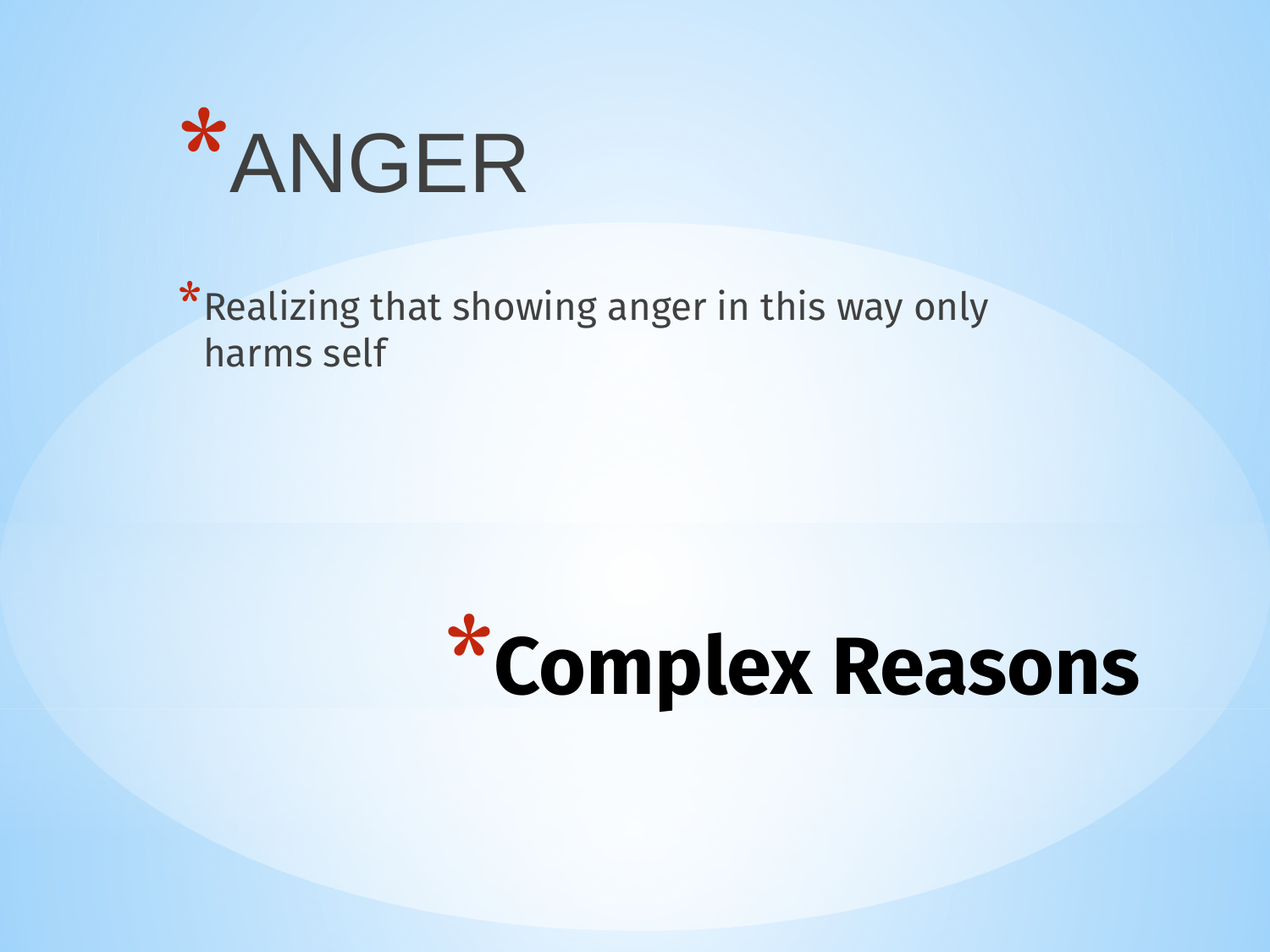

ANGER

Realizing that showing anger in this way only harms self
# Complex Reasons